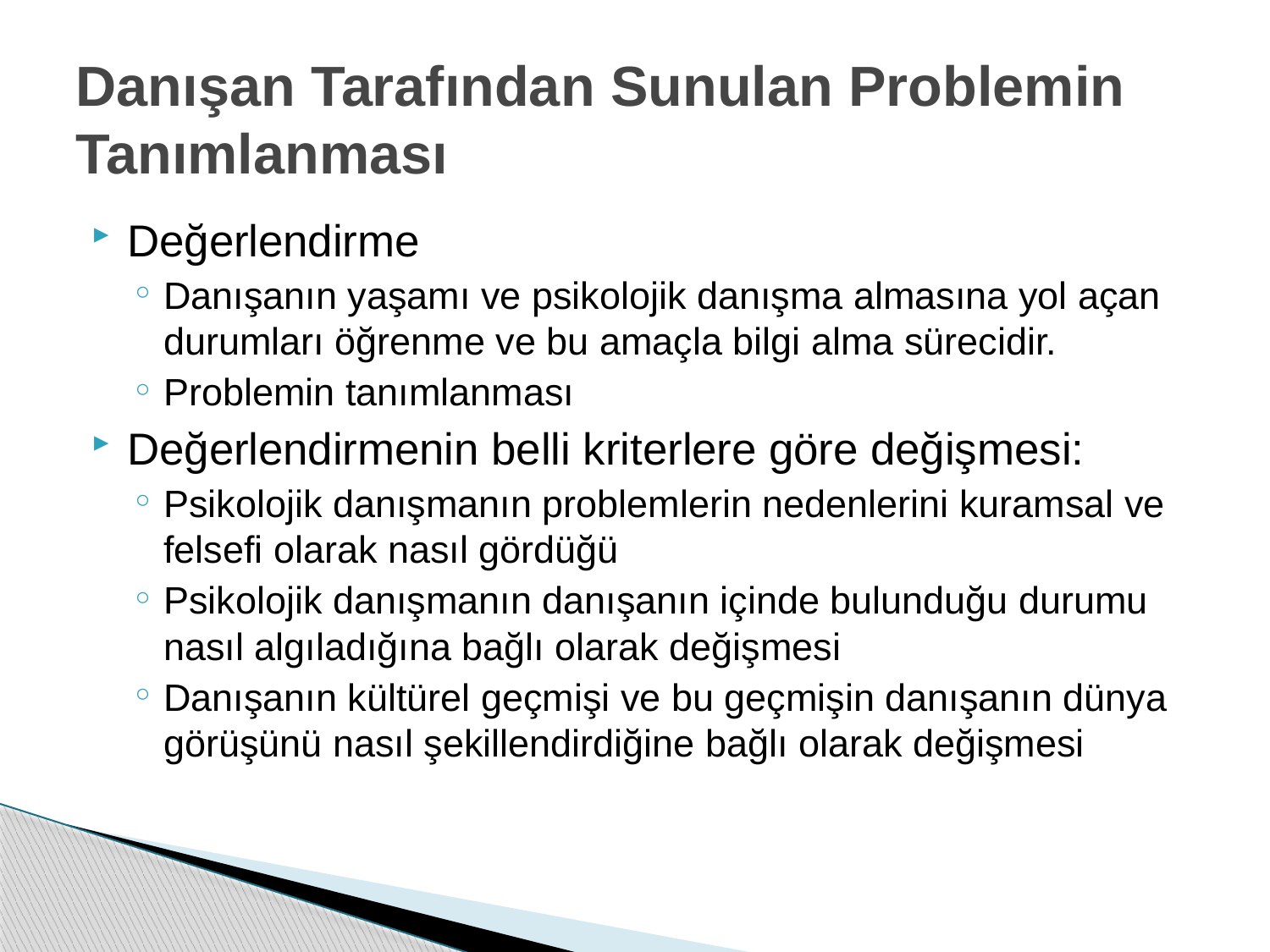

# Danışan Tarafından Sunulan Problemin Tanımlanması
Değerlendirme
Danışanın yaşamı ve psikolojik danışma almasına yol açan durumları öğrenme ve bu amaçla bilgi alma sürecidir.
Problemin tanımlanması
Değerlendirmenin belli kriterlere göre değişmesi:
Psikolojik danışmanın problemlerin nedenlerini kuramsal ve felsefi olarak nasıl gördüğü
Psikolojik danışmanın danışanın içinde bulunduğu durumu nasıl algıladığına bağlı olarak değişmesi
Danışanın kültürel geçmişi ve bu geçmişin danışanın dünya görüşünü nasıl şekillendirdiğine bağlı olarak değişmesi